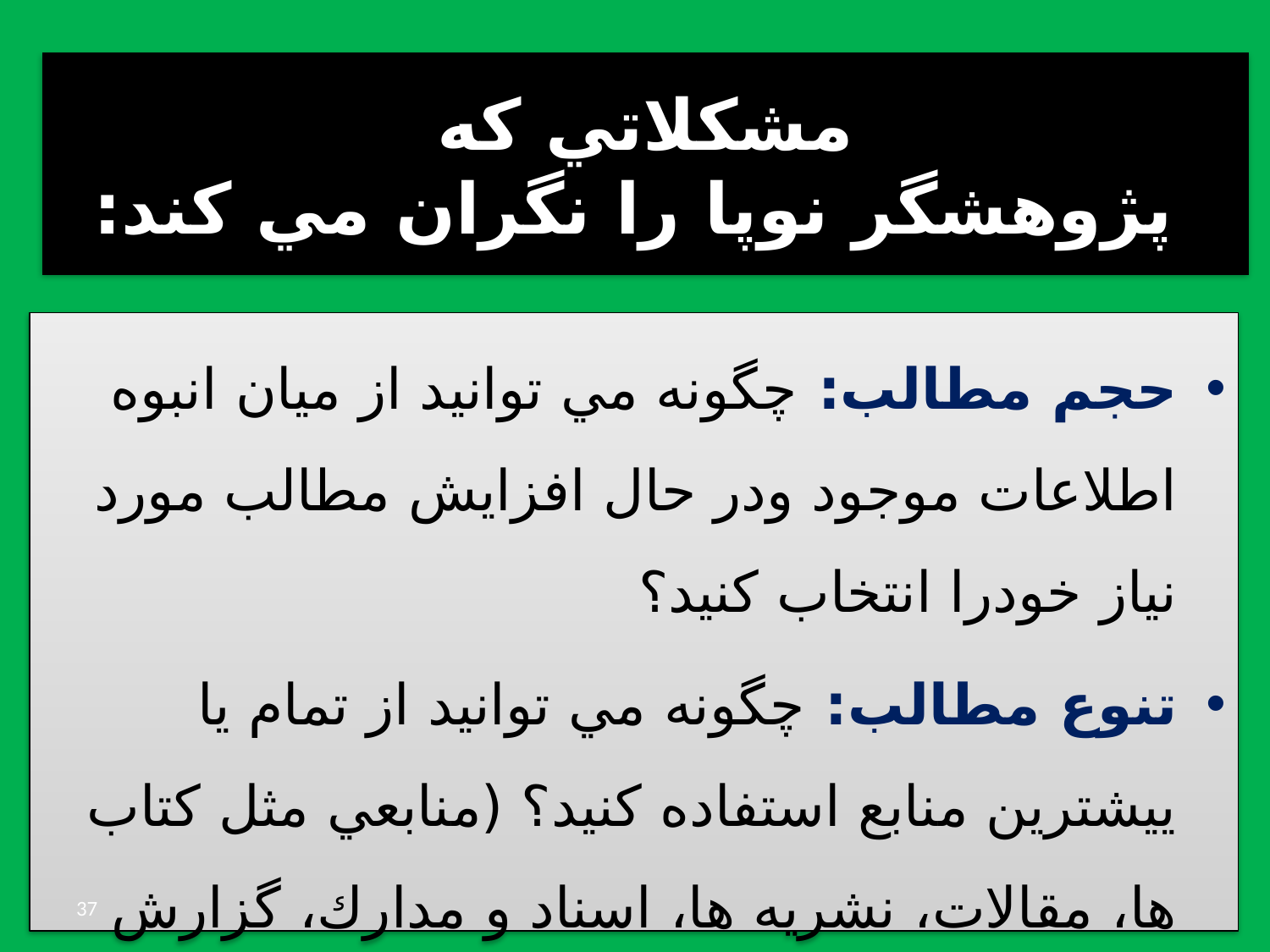

# مشكلاتي كه پژوهشگر نوپا را نگران مي كند:
حجم مطالب: چگونه مي توانيد از ميان انبوه اطلاعات موجود ودر حال افزايش مطالب مورد نياز خودرا انتخاب كنيد؟
تنوع مطالب: چگونه مي توانيد از تمام يا ييشترين منابع استفاده كنيد؟ (منابعي مثل كتاب ها، مقالات، نشريه ها، اسناد و مدارك، گزارش هاي مختلف، مطالب كنفرانس ها و اطلاعات موجود در اينترنت)
37